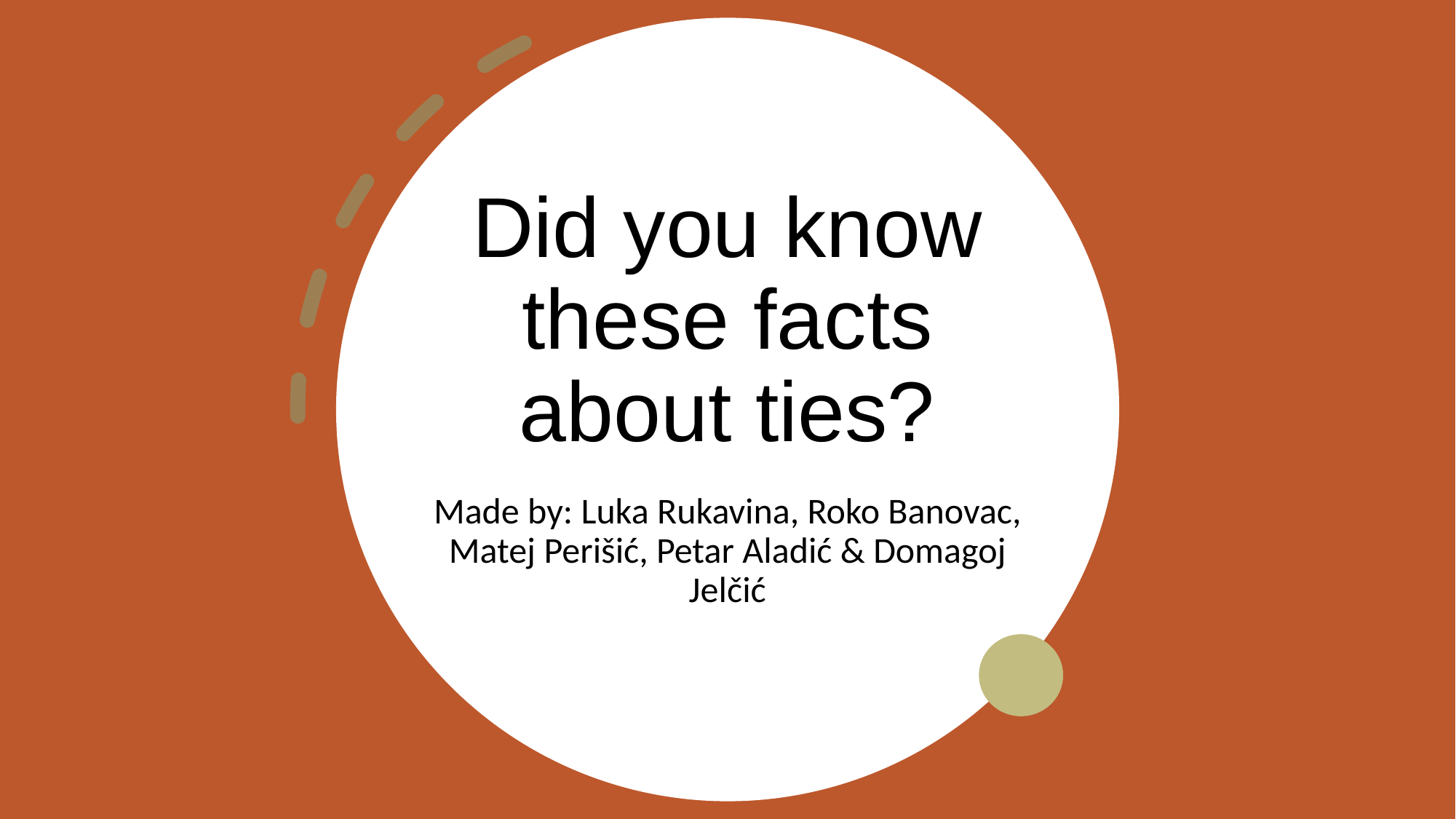

# Did you know these facts about ties?
Made by: Luka Rukavina, Roko Banovac, Matej Perišić, Petar Aladić & Domagoj Jelčić